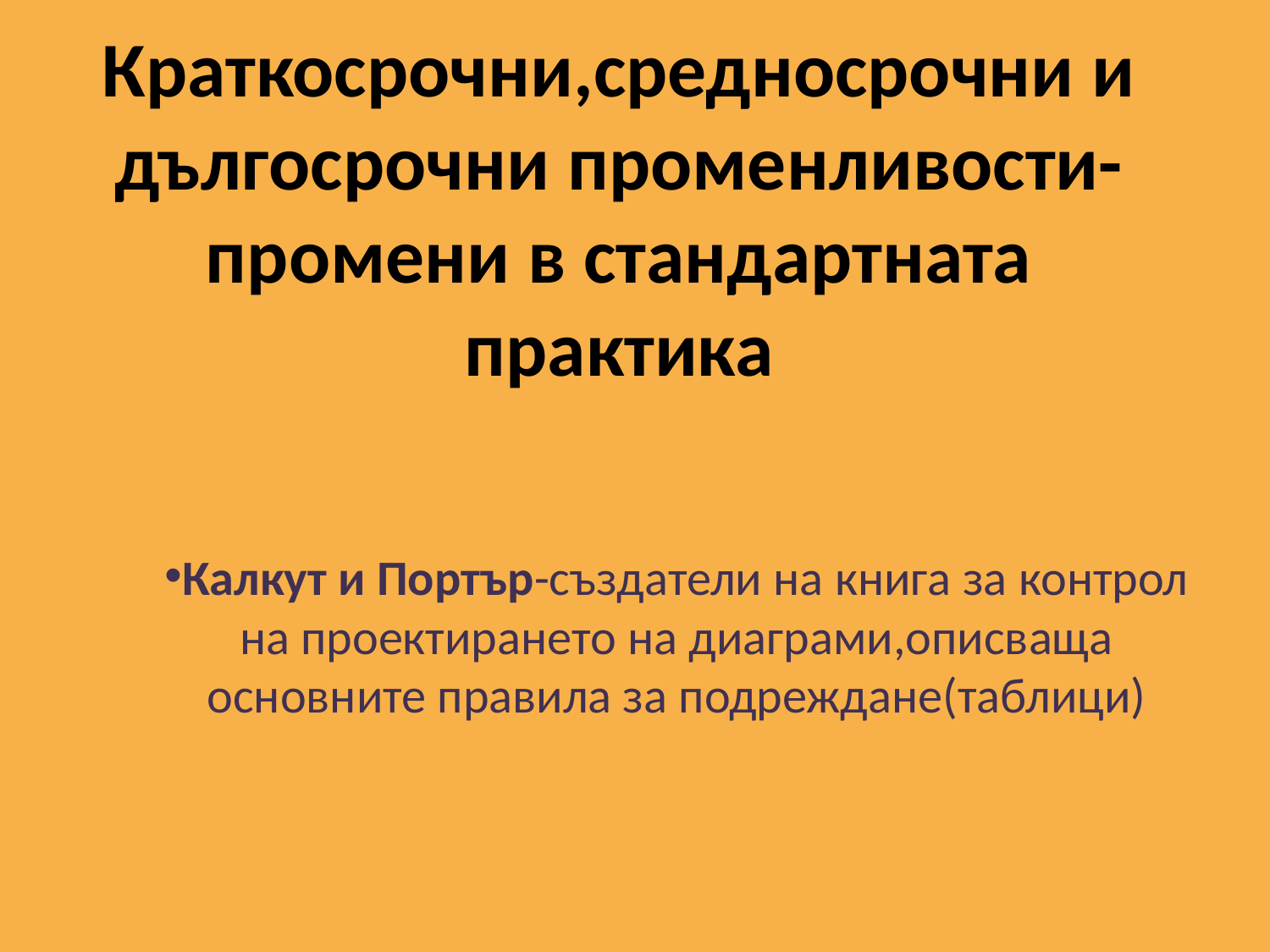

# Краткосрочни,средносрочни и дългосрочни променливости-промени в стандартната практика
Калкут и Портър-създатели на книга за контрол на проектирането на диаграми,описваща основните правила за подреждане(таблици)